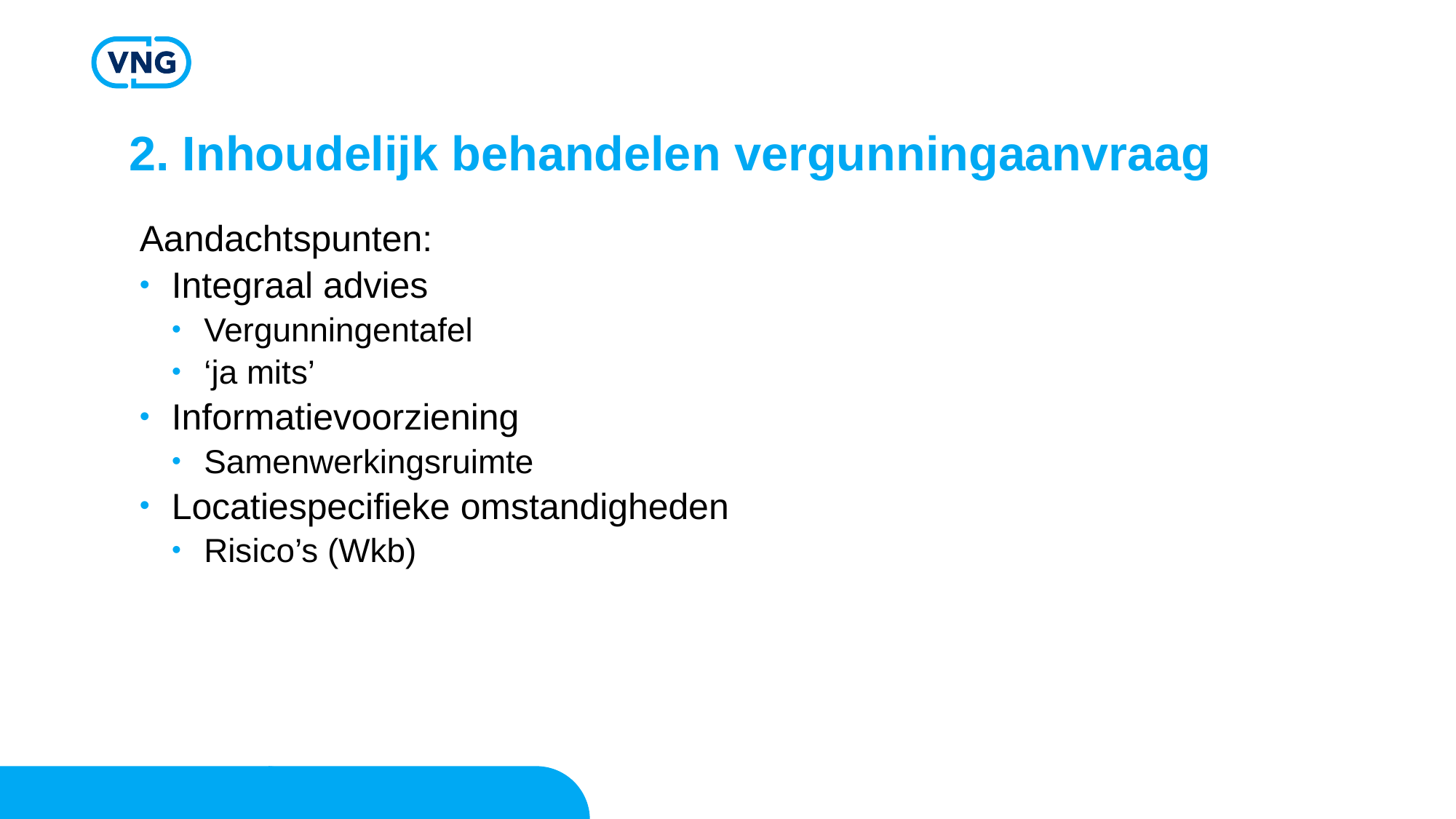

2. Inhoudelijk behandelen vergunningaanvraag
Aandachtspunten:
Integraal advies
Vergunningentafel
‘ja mits’
Informatievoorziening
Samenwerkingsruimte
Locatiespecifieke omstandigheden
Risico’s (Wkb)